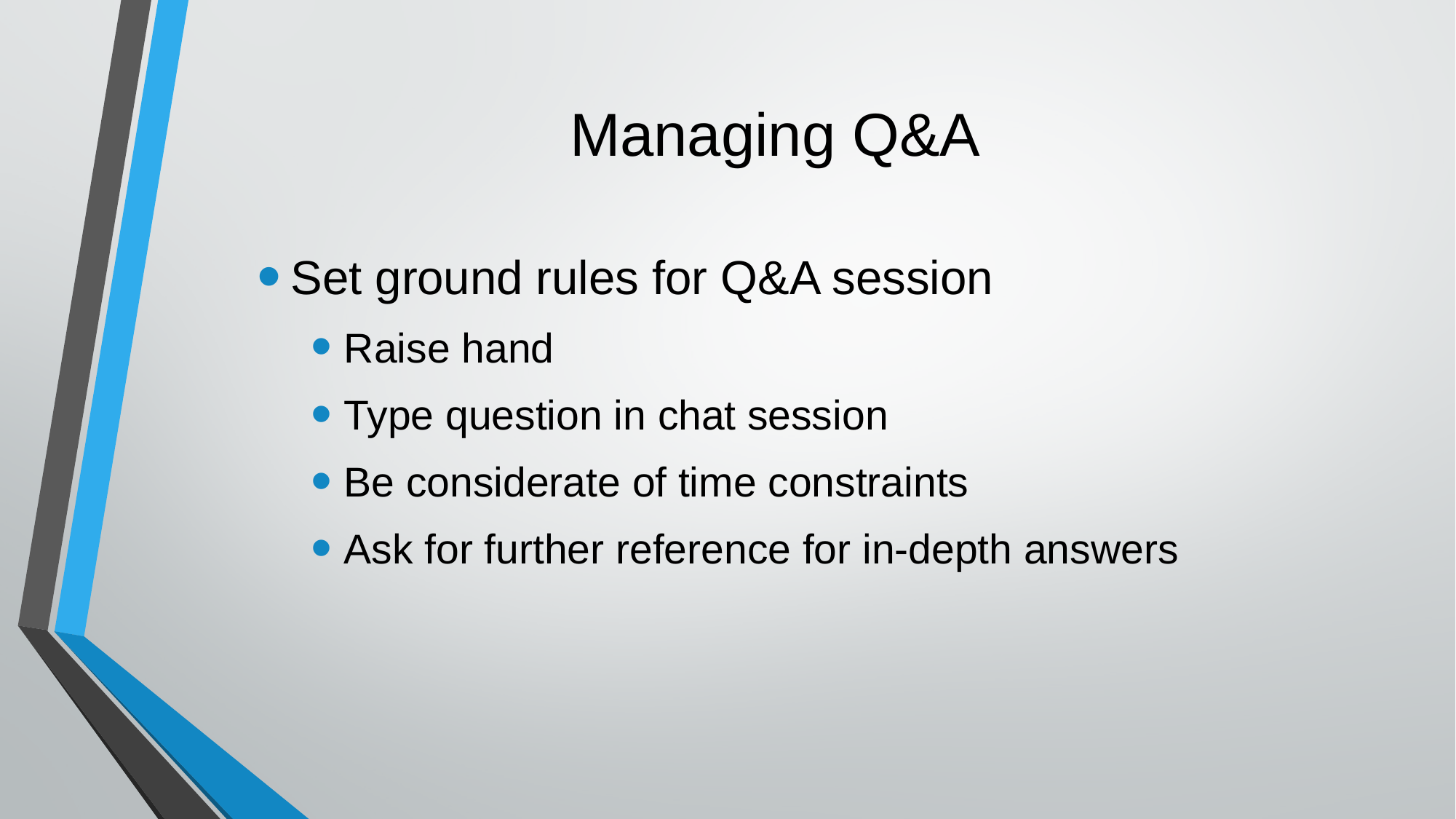

# Managing Q&A
Set ground rules for Q&A session
Raise hand
Type question in chat session
Be considerate of time constraints
Ask for further reference for in-depth answers